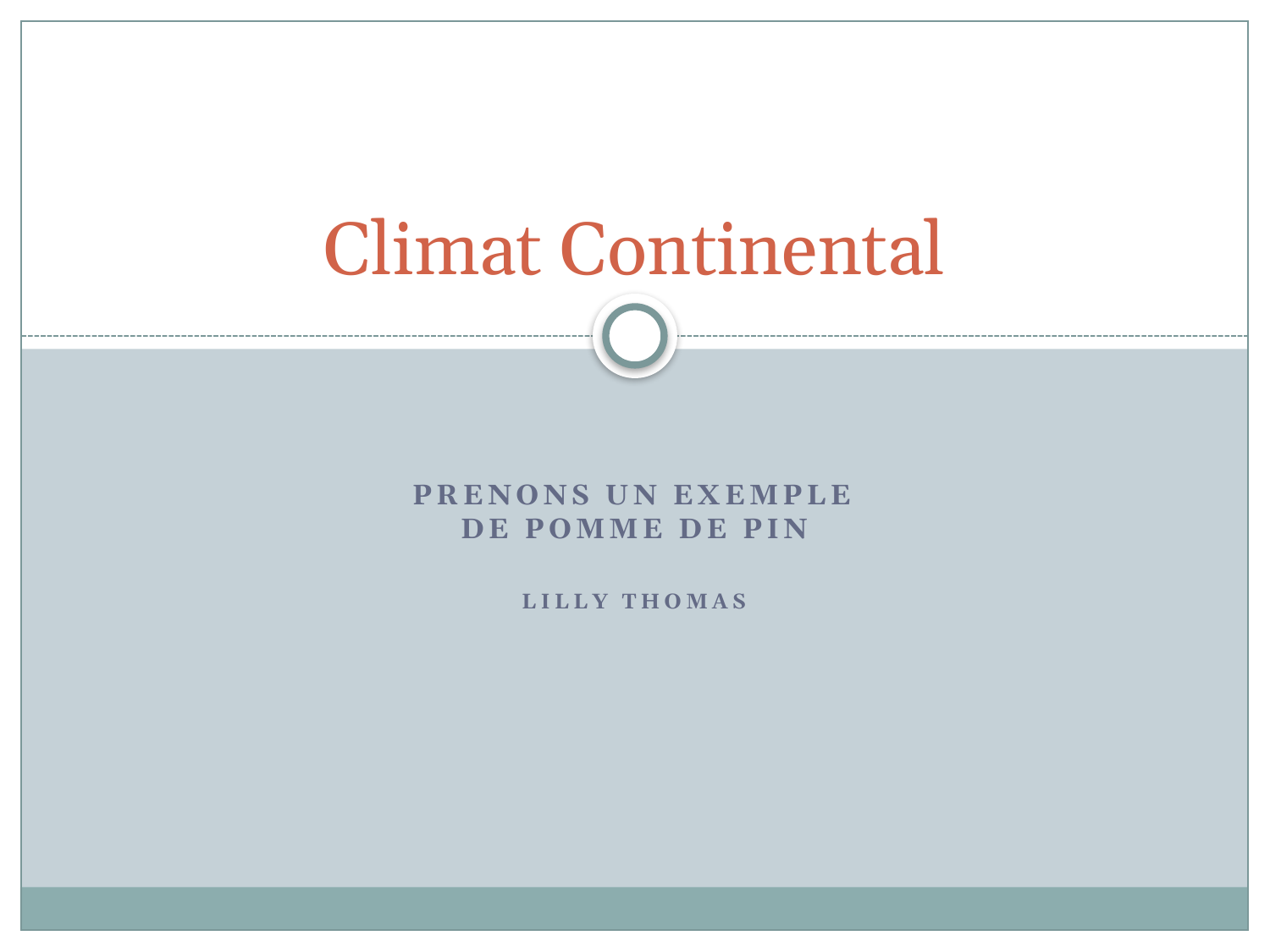

# Climat Continental
Prenons un exemple de pomme de pin

Lilly Thomas